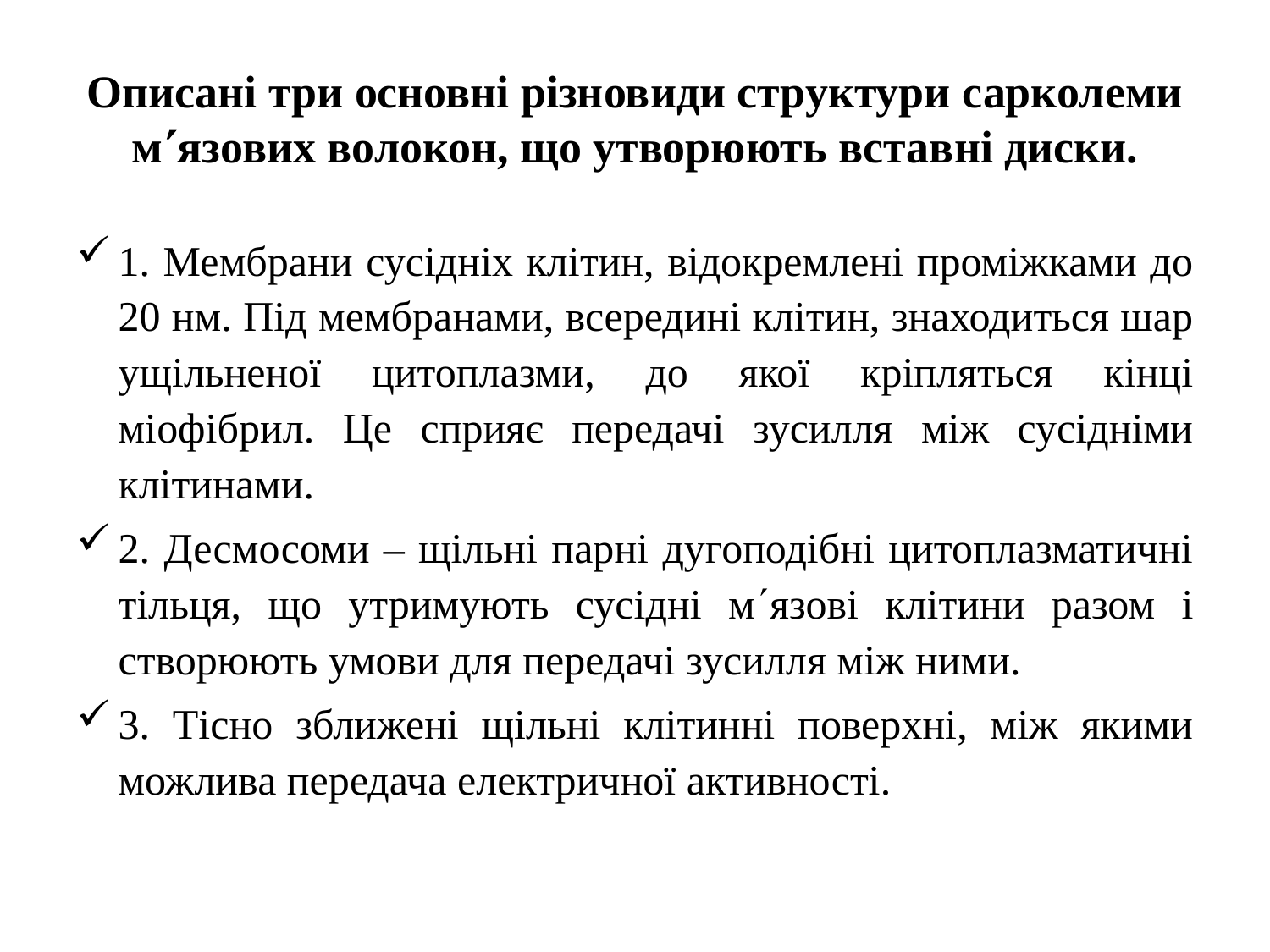

# Описані три основні різновиди структури сарколеми м′язових волокон, що утворюють вставні диски.
1. Мембрани сусідніх клітин, відокремлені проміжками до 20 нм. Під мембранами, всередині клітин, знаходиться шар ущільненої цитоплазми, до якої кріпляться кінці міофібрил. Це сприяє передачі зусилля між сусідніми клітинами.
2. Десмосоми – щільні парні дугоподібні цитоплазматичні тільця, що утримують сусідні м′язові клітини разом і створюють умови для передачі зусилля між ними.
3. Тісно зближені щільні клітинні поверхні, між якими можлива передача електричної активності.